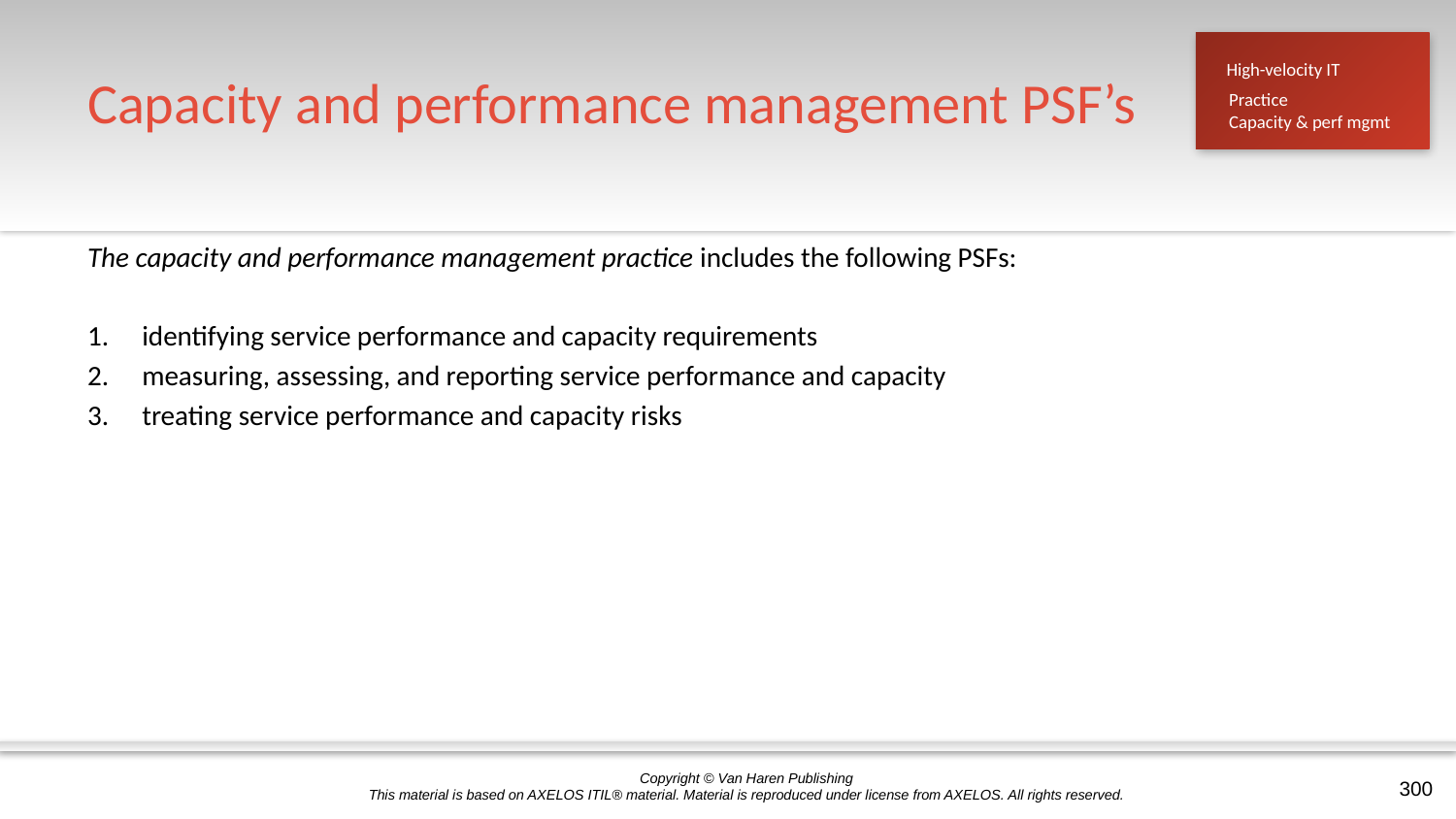

# Capacity and performance management PSF’s
High-velocity IT
Practice
Capacity & perf mgmt
The capacity and performance management practice includes the following PSFs:

identifying service performance and capacity requirements
measuring, assessing, and reporting service performance and capacity
treating service performance and capacity risks